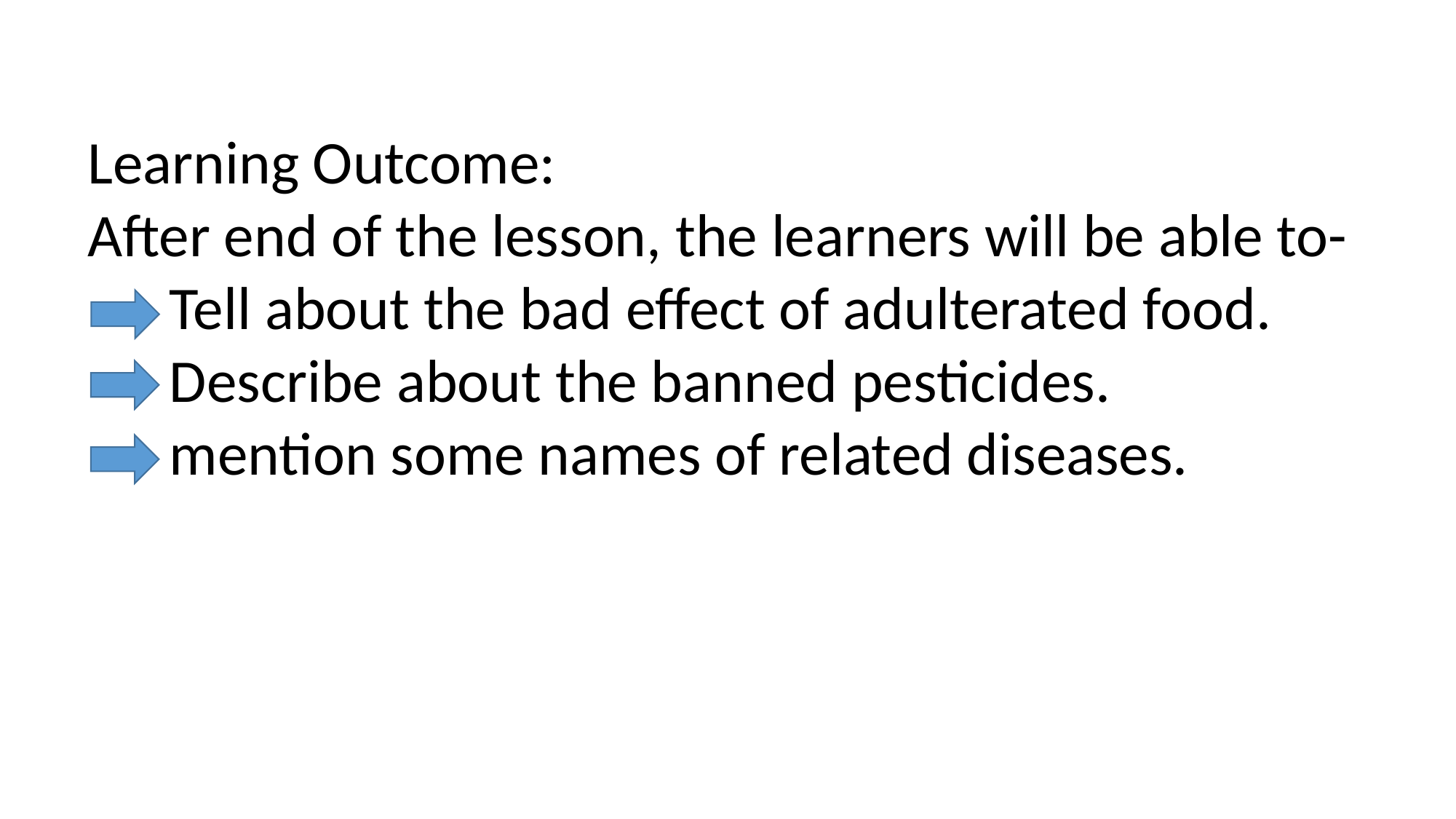

Learning Outcome:
After end of the lesson, the learners will be able to-
      Tell about the bad effect of adulterated food.
      Describe about the banned pesticides.
      mention some names of related diseases.